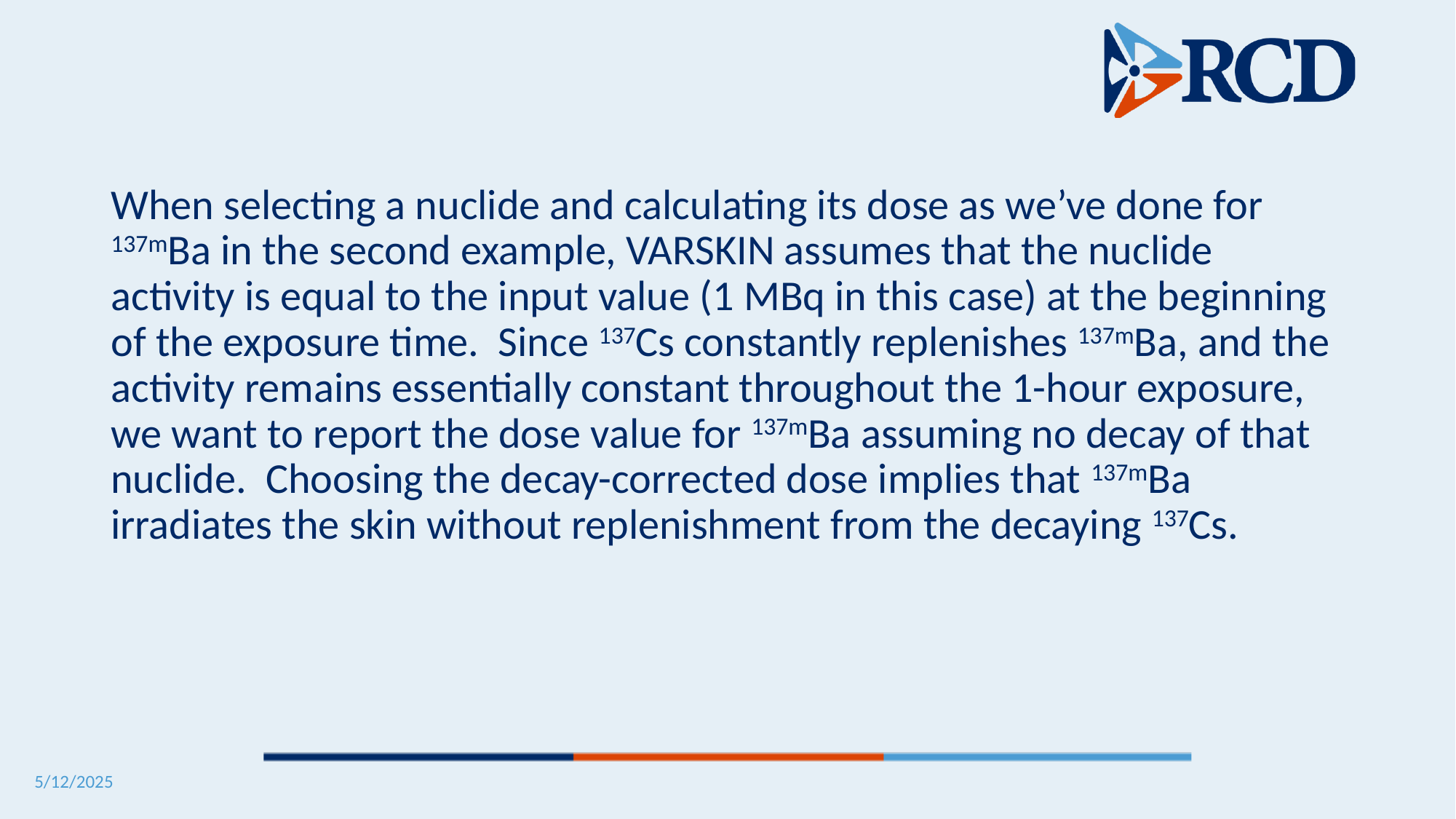

When selecting a nuclide and calculating its dose as we’ve done for 137mBa in the second example, VARSKIN assumes that the nuclide activity is equal to the input value (1 MBq in this case) at the beginning of the exposure time.  Since 137Cs constantly replenishes 137mBa, and the activity remains essentially constant throughout the 1-hour exposure, we want to report the dose value for 137mBa assuming no decay of that nuclide.  Choosing the decay-corrected dose implies that 137mBa irradiates the skin without replenishment from the decaying 137Cs.

5/12/2025